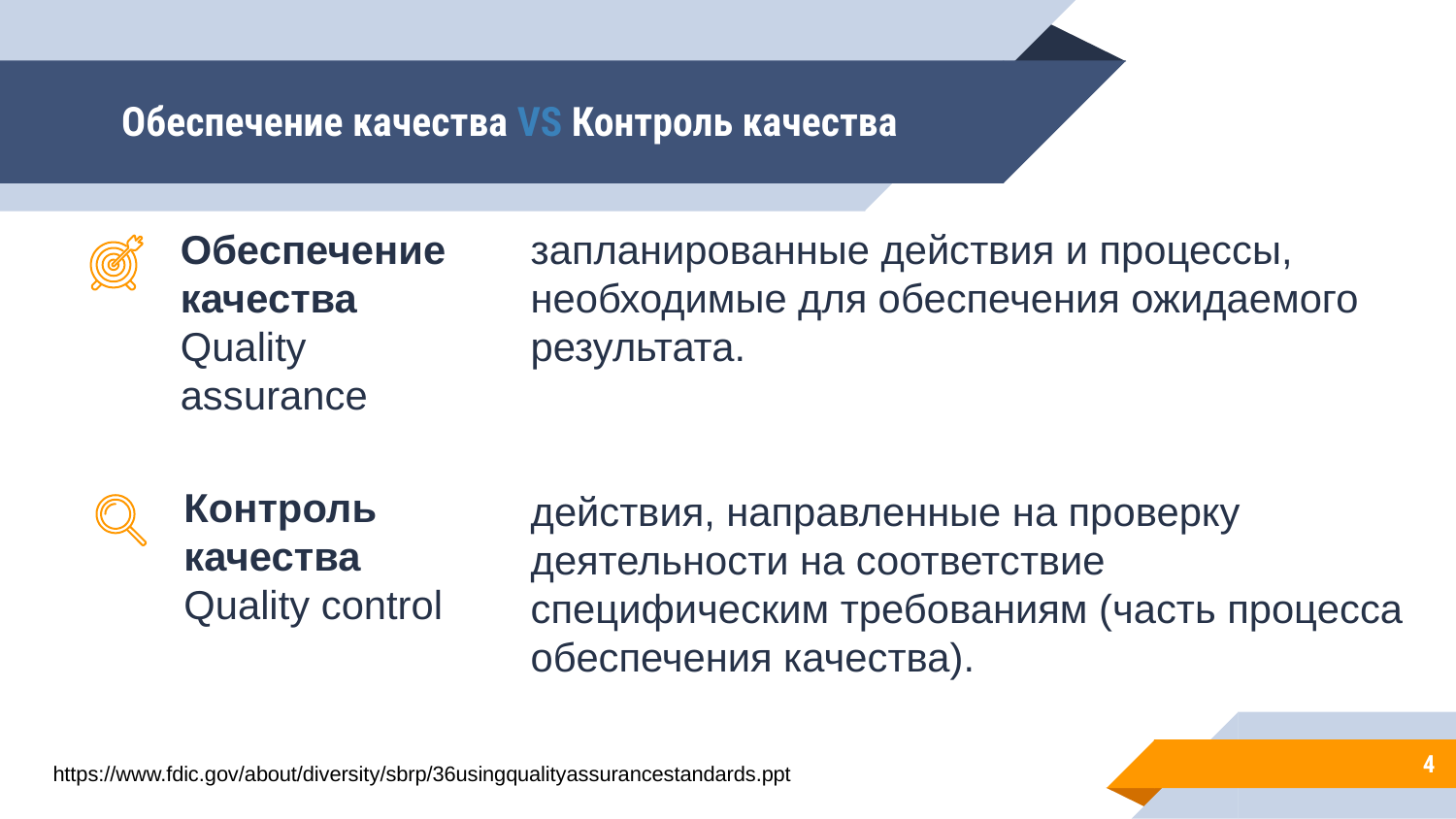

# Обеспечение качества VS Контроль качества
запланированные действия и процессы, необходимые для обеспечения ожидаемого результата.

действия, направленные на проверку деятельности на соответствие специфическим требованиям (часть процесса обеспечения качества).
Обеспечение качества Quality assurance

Контроль качества Quality control

4
https://www.fdic.gov/about/diversity/sbrp/36usingqualityassurancestandards.ppt